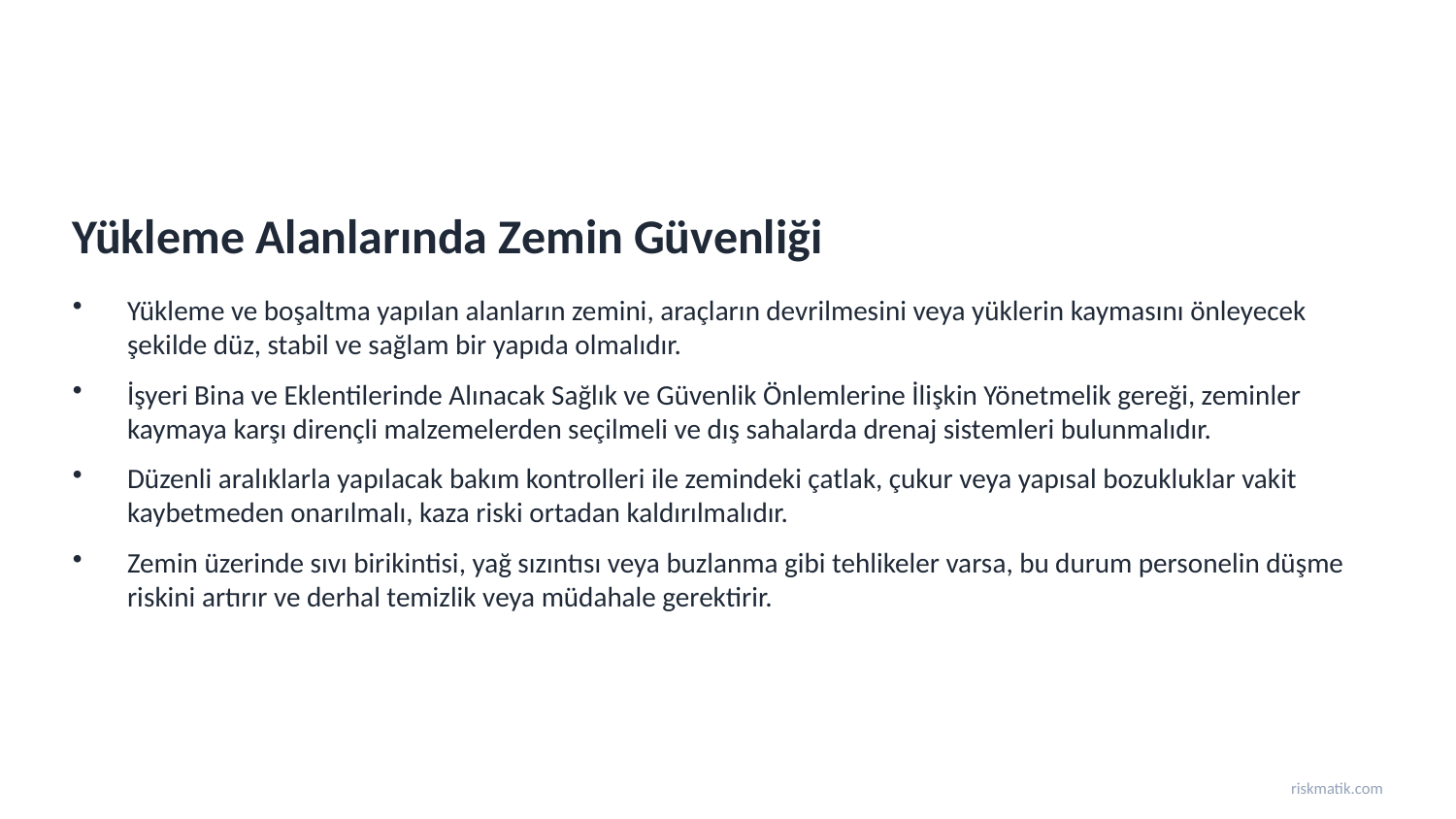

Yükleme Alanlarında Zemin Güvenliği
Yükleme ve boşaltma yapılan alanların zemini, araçların devrilmesini veya yüklerin kaymasını önleyecek şekilde düz, stabil ve sağlam bir yapıda olmalıdır.
İşyeri Bina ve Eklentilerinde Alınacak Sağlık ve Güvenlik Önlemlerine İlişkin Yönetmelik gereği, zeminler kaymaya karşı dirençli malzemelerden seçilmeli ve dış sahalarda drenaj sistemleri bulunmalıdır.
Düzenli aralıklarla yapılacak bakım kontrolleri ile zemindeki çatlak, çukur veya yapısal bozukluklar vakit kaybetmeden onarılmalı, kaza riski ortadan kaldırılmalıdır.
Zemin üzerinde sıvı birikintisi, yağ sızıntısı veya buzlanma gibi tehlikeler varsa, bu durum personelin düşme riskini artırır ve derhal temizlik veya müdahale gerektirir.
riskmatik.com